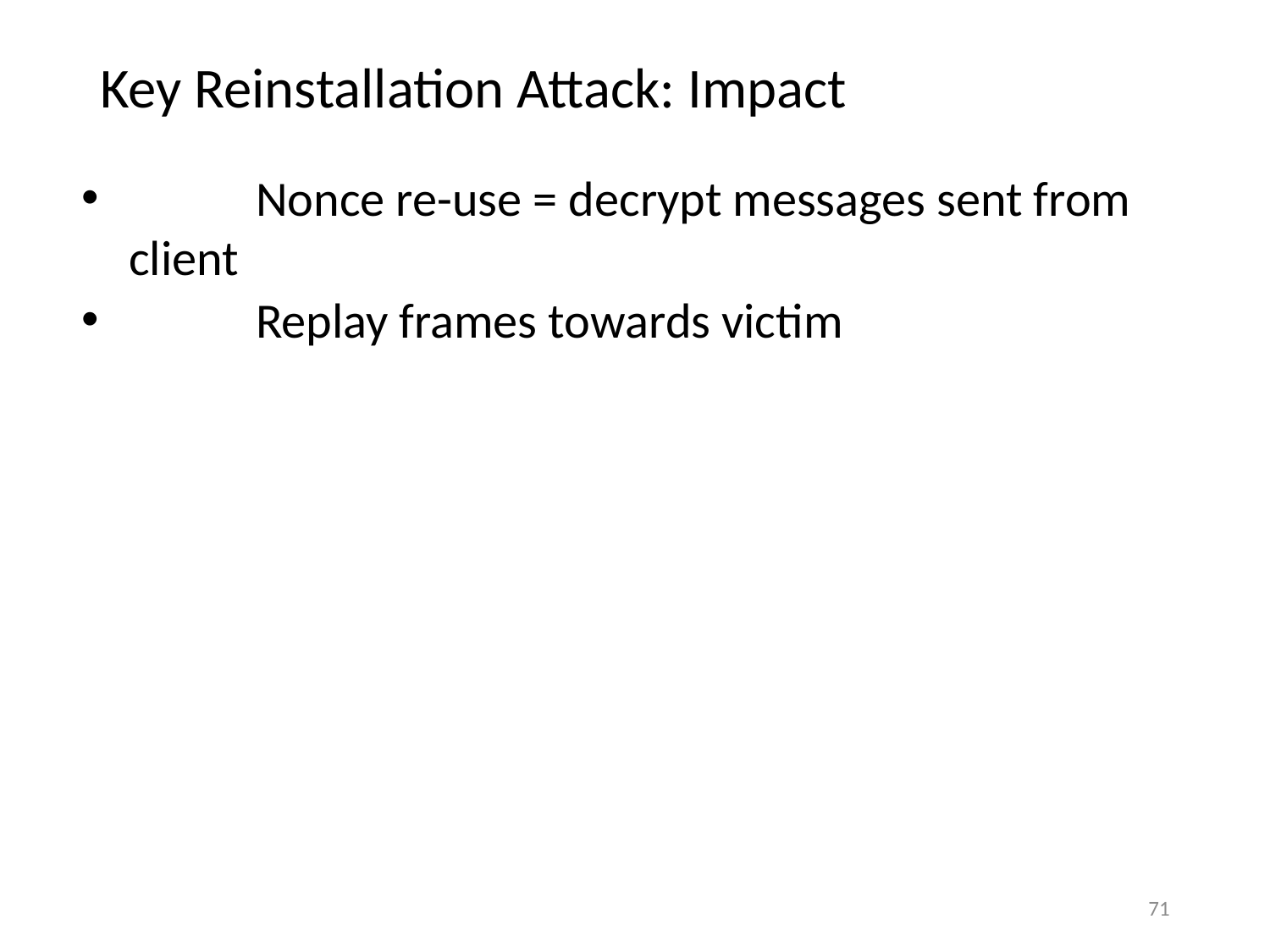

# Key Reinstallation Attack: Impact
	Nonce re-use = decrypt messages sent from client
	Replay frames towards victim

71